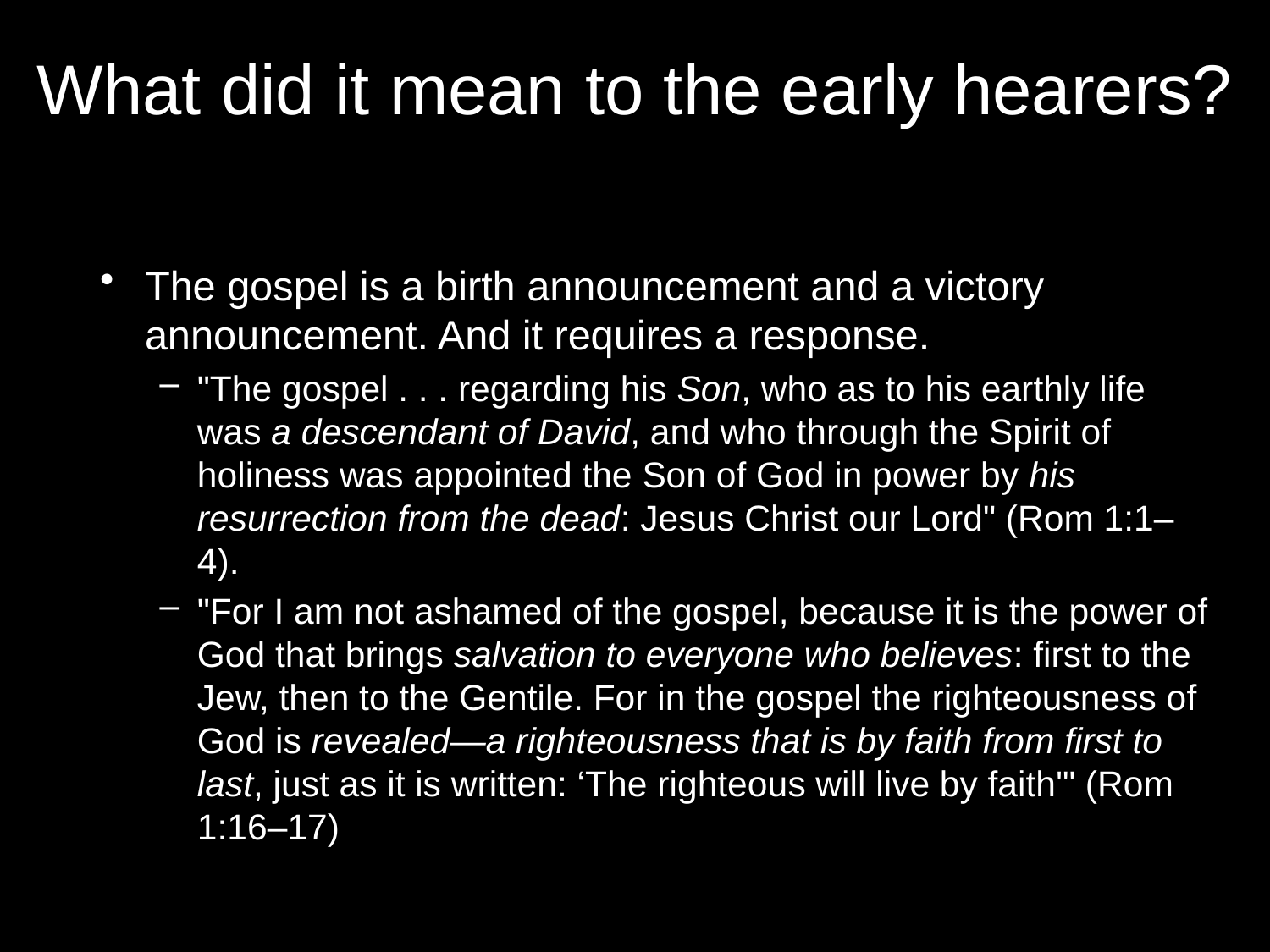

# What did it mean to the early hearers?
The gospel is a birth announcement and a victory announcement. And it requires a response.
"The gospel . . . regarding his Son, who as to his earthly life was a descendant of David, and who through the Spirit of holiness was appointed the Son of God in power by his resurrection from the dead: Jesus Christ our Lord" (Rom 1:1–4).
"For I am not ashamed of the gospel, because it is the power of God that brings salvation to everyone who believes: first to the Jew, then to the Gentile. For in the gospel the righteousness of God is revealed—a righteousness that is by faith from first to last, just as it is written: ‘The righteous will live by faith'" (Rom 1:16–17)